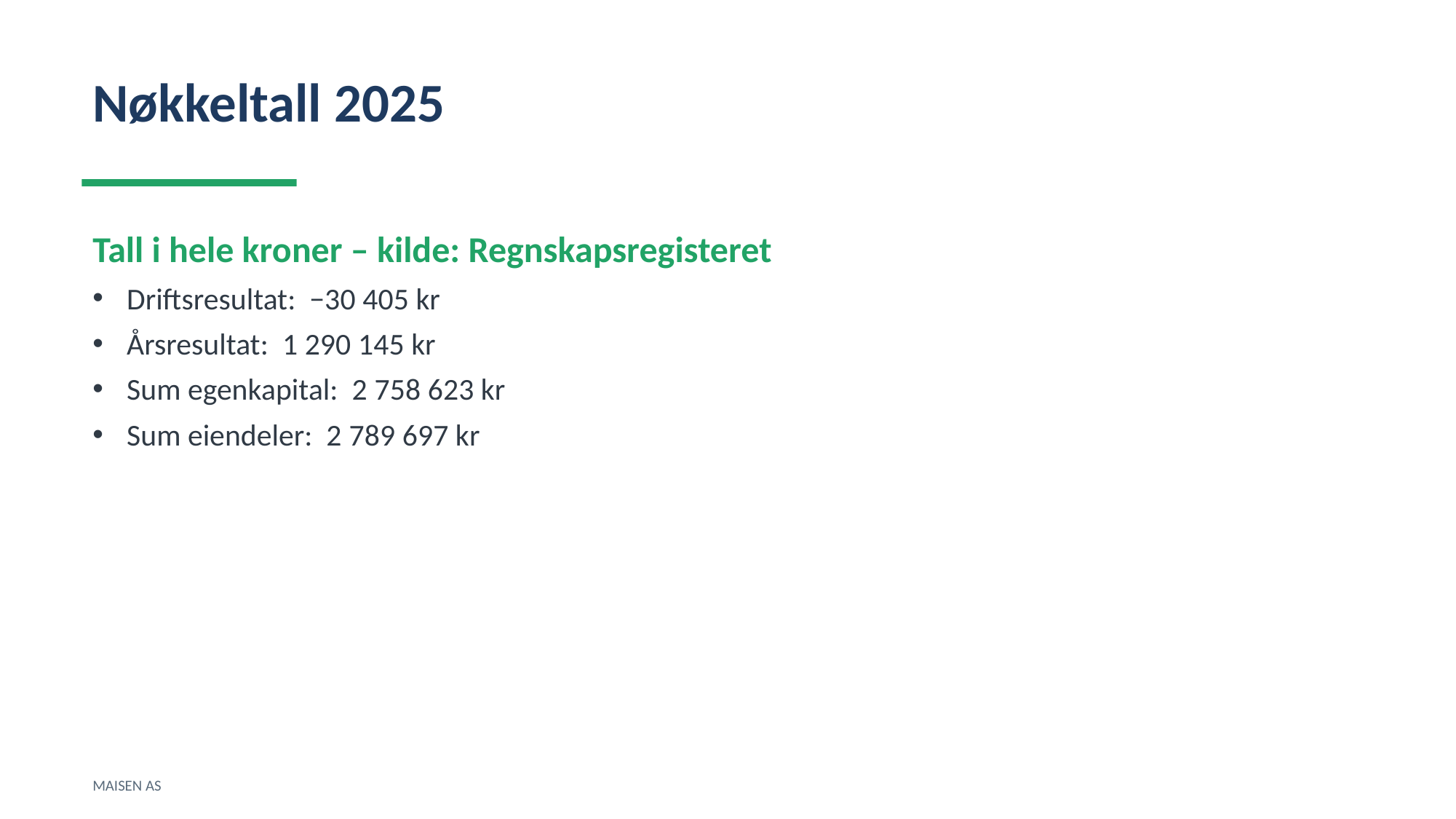

Nøkkeltall 2025

Tall i hele kroner – kilde: Regnskapsregisteret
Driftsresultat:  −30 405 kr
Årsresultat:  1 290 145 kr
Sum egenkapital:  2 758 623 kr
Sum eiendeler:  2 789 697 kr
MAISEN AS